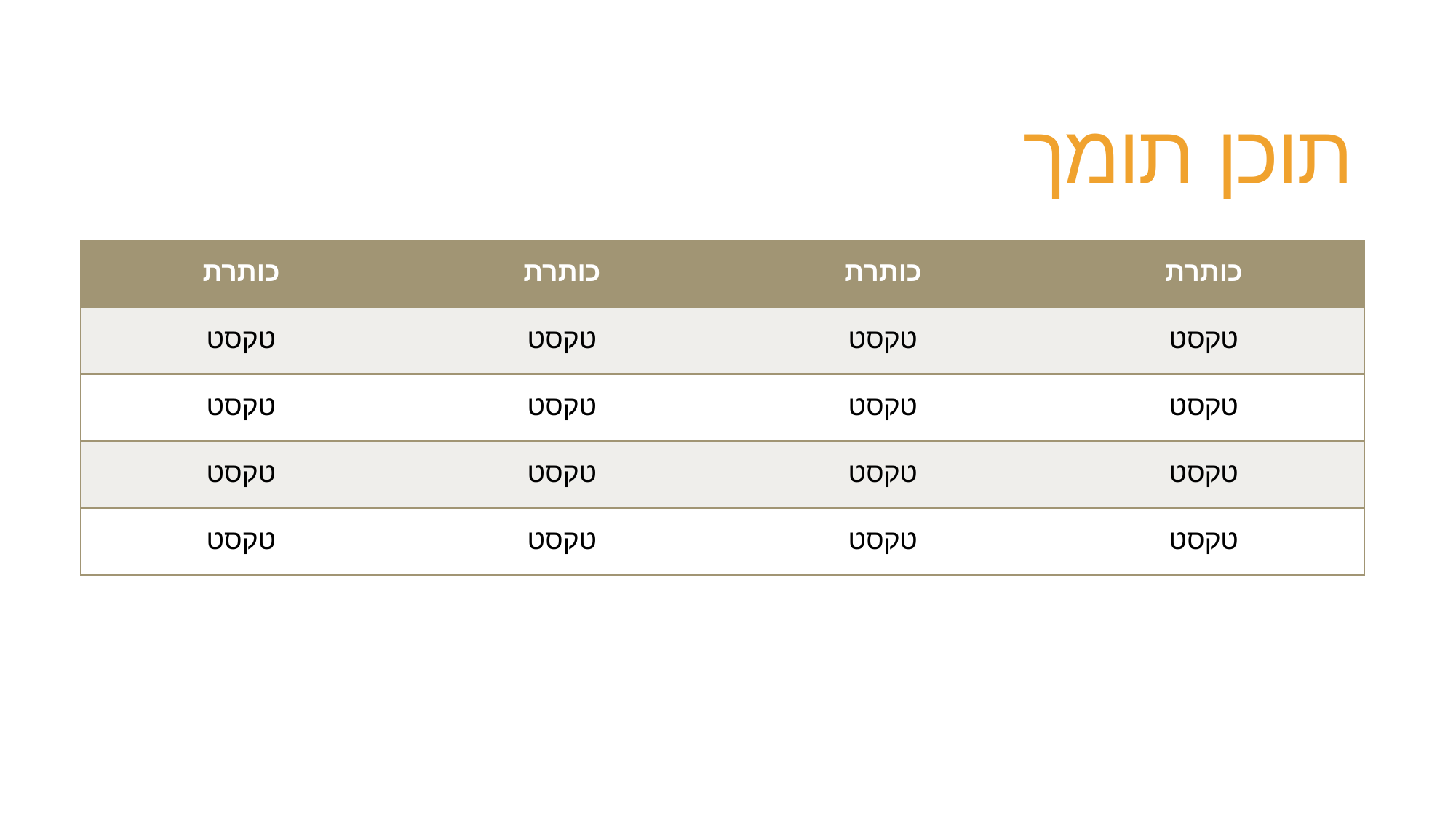

# תוכן תומך
| כותרת | כותרת | כותרת | כותרת |
| --- | --- | --- | --- |
| טקסט | טקסט | טקסט | טקסט |
| טקסט | טקסט | טקסט | טקסט |
| טקסט | טקסט | טקסט | טקסט |
| טקסט | טקסט | טקסט | טקסט |